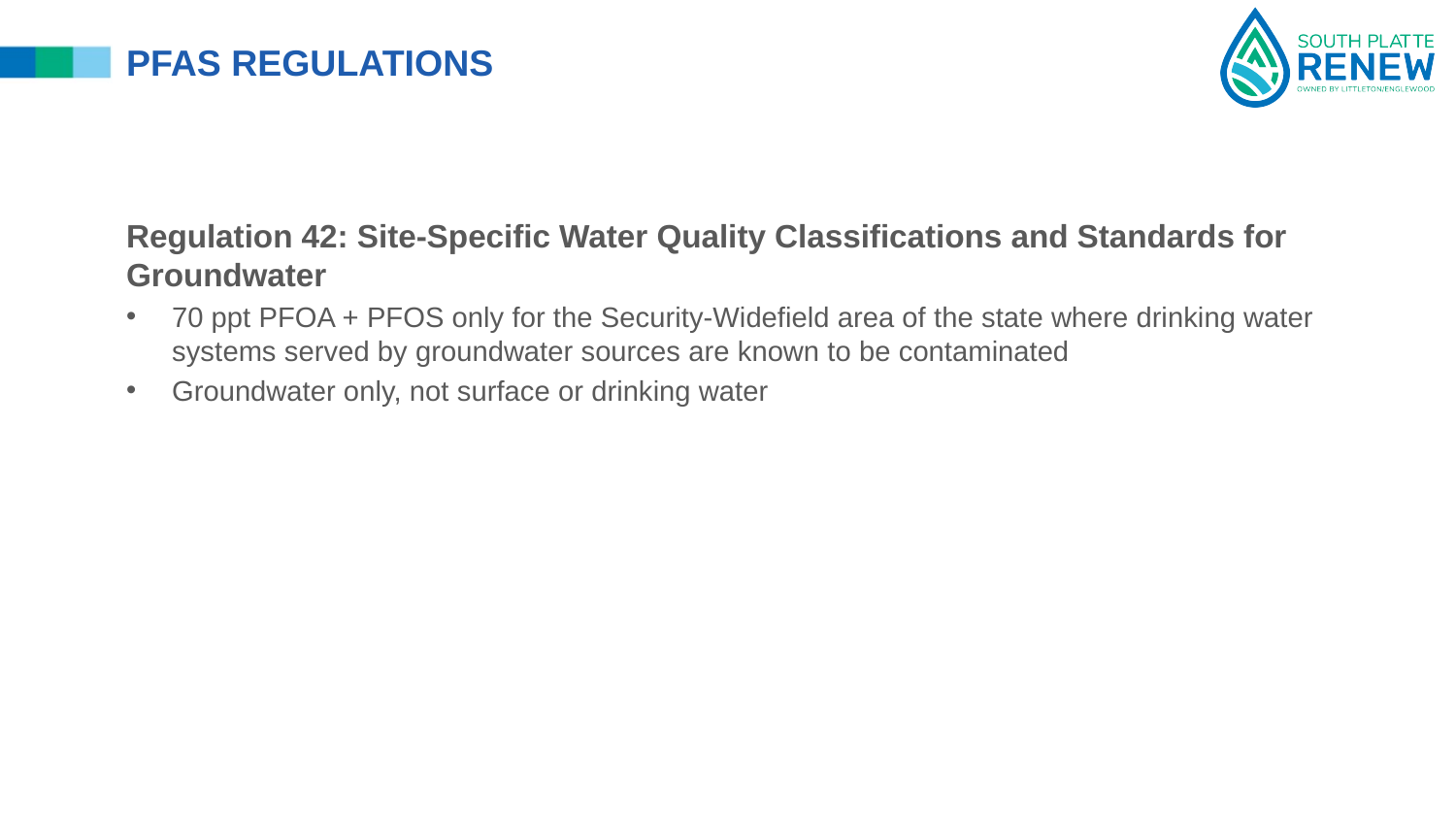

PFAS regulations
Regulation 42: Site-Specific Water Quality Classifications and Standards for Groundwater
70 ppt PFOA + PFOS only for the Security-Widefield area of the state where drinking water systems served by groundwater sources are known to be contaminated
Groundwater only, not surface or drinking water